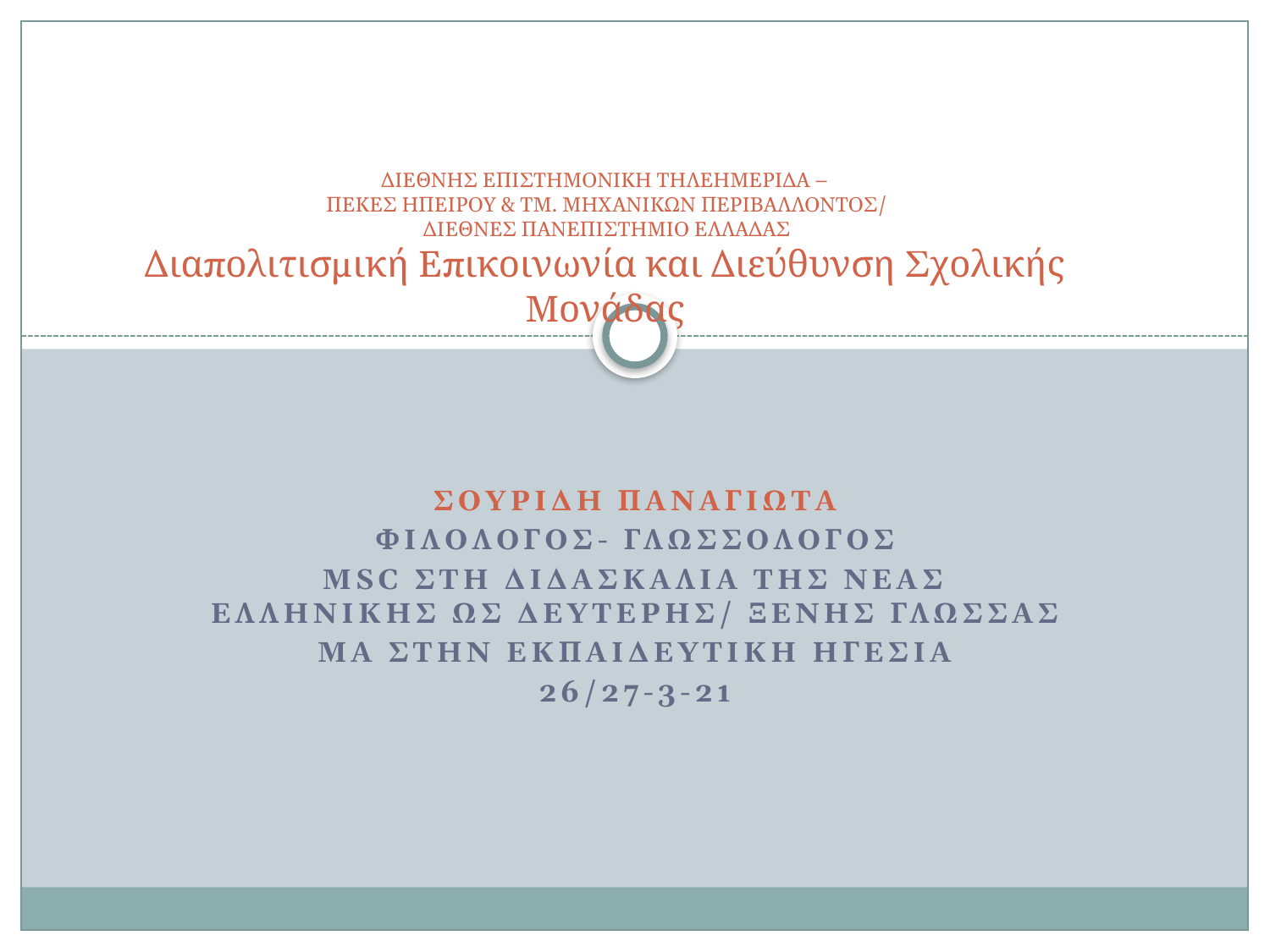

# ΔΙΕΘΝΗΣ ΕΠΙΣΤΗΜΟΝΙΚΗ ΤΗΛΕΗΜΕΡΙΔΑ – ΠΕΚΕΣ ΗΠΕΙΡΟΥ & ΤΜ. ΜΗΧΑΝΙΚΩΝ ΠΕΡΙΒΑΛΛΟΝΤΟΣ/ ΔΙΕΘΝΕΣ ΠΑΝΕΠΙΣΤΗΜΙΟ ΕΛΛΑΔΑΣ Διαπολιτισμική Επικοινωνία και Διεύθυνση Σχολικής Μονάδας
Σουριδη Παναγιωτα
Φιλολογοσ- γλωσσολογοσ
ΜSc Στη διδασκαλια της Νεασ ελληνικησ ωσ δευτερησ/ ξενησ γλωσσασ
ΜΑ στην εκπαιδευτικη ηγεσια
26/27-3-21